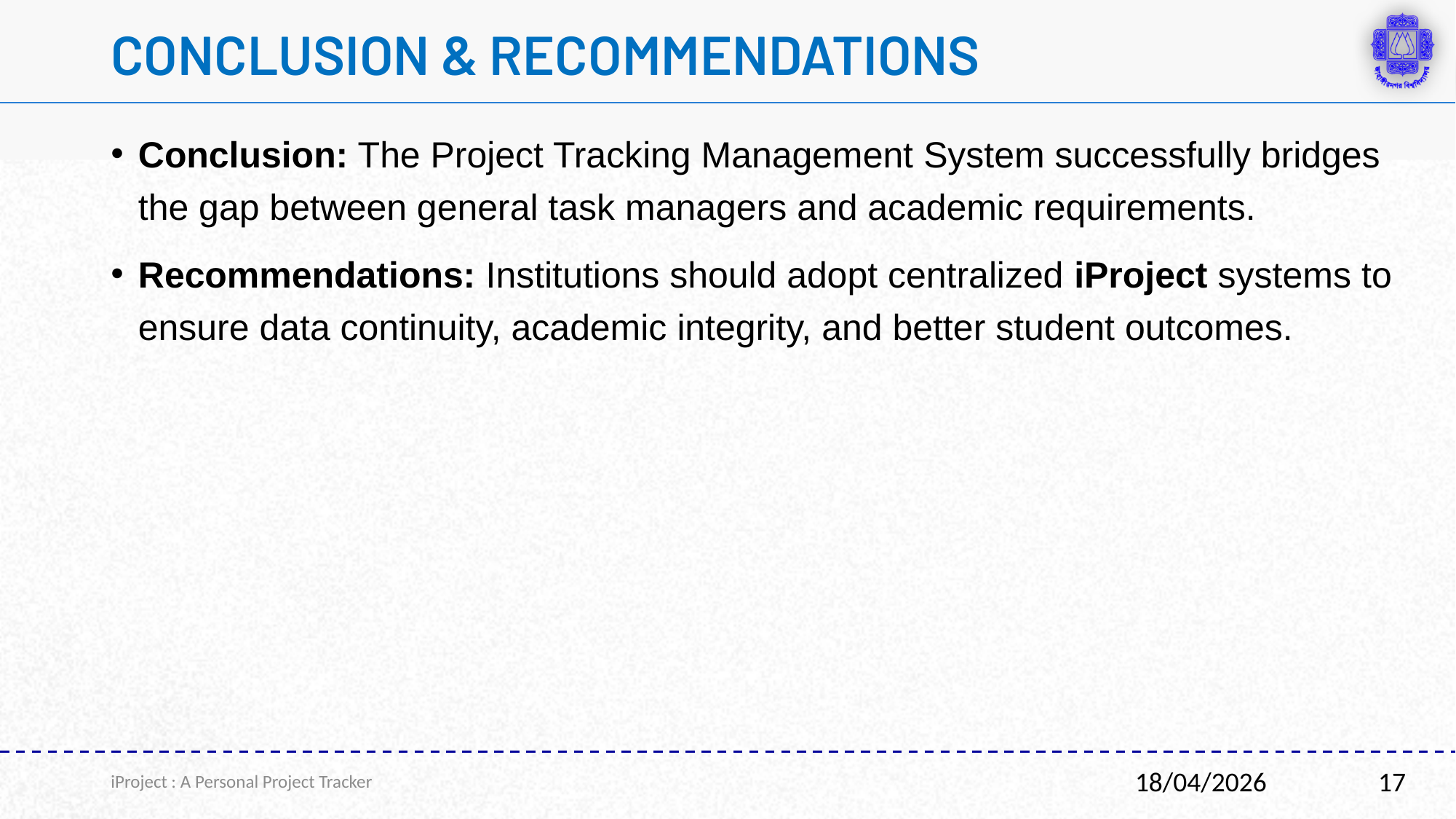

# Conclusion & Recommendations
Conclusion: The Project Tracking Management System successfully bridges the gap between general task managers and academic requirements.
Recommendations: Institutions should adopt centralized iProject systems to ensure data continuity, academic integrity, and better student outcomes.
iProject : A Personal Project Tracker
17